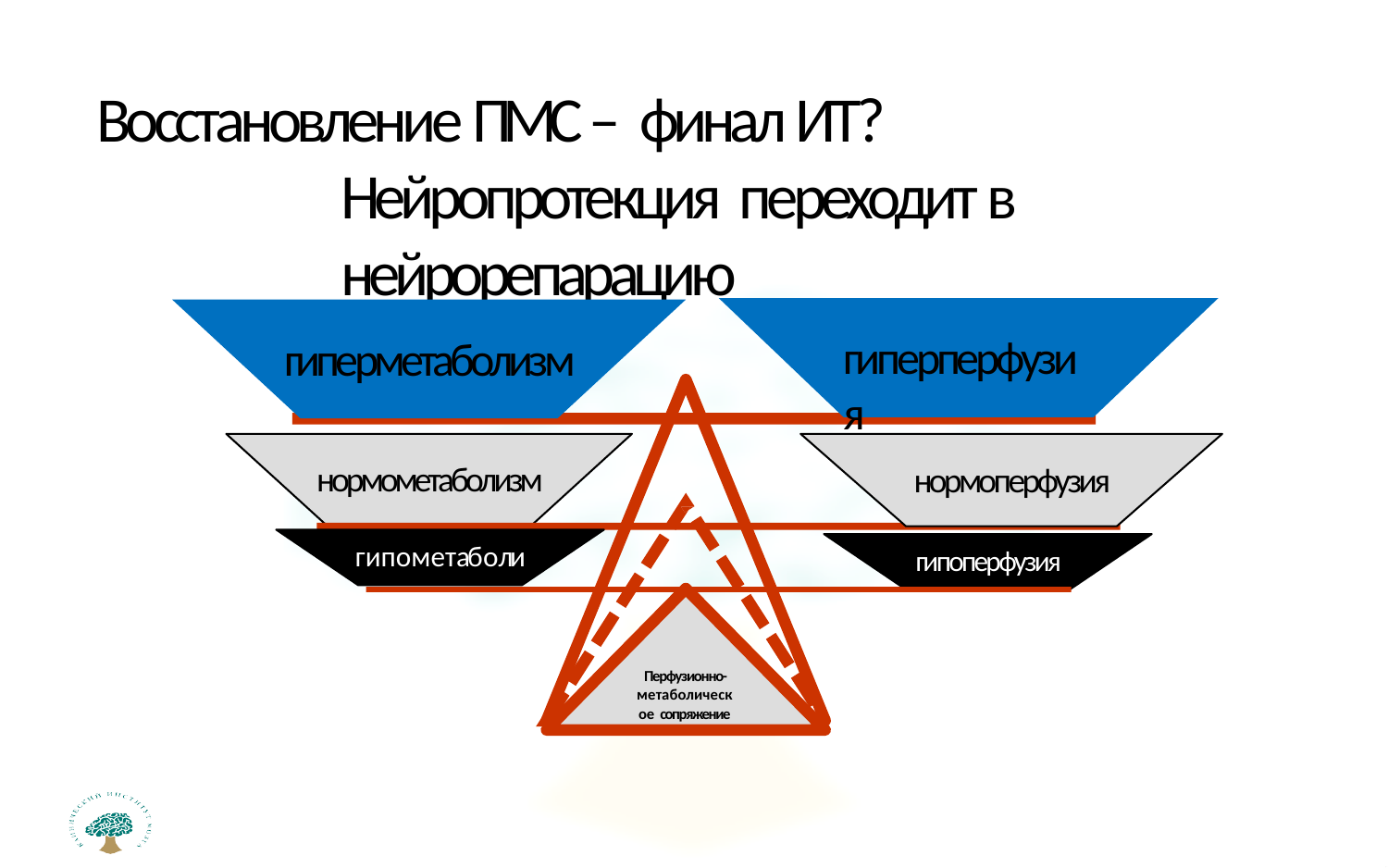

# Восстановление ПМС – финал ИТ? Нейропротекция  переходит в нейрорепарацию

гиперперфузия
гиперметаболизм

нормометаболизм
нормоперфузия

гипометаболизм
гипоперфузия
Перфузионно-  метаболическое  сопряжение